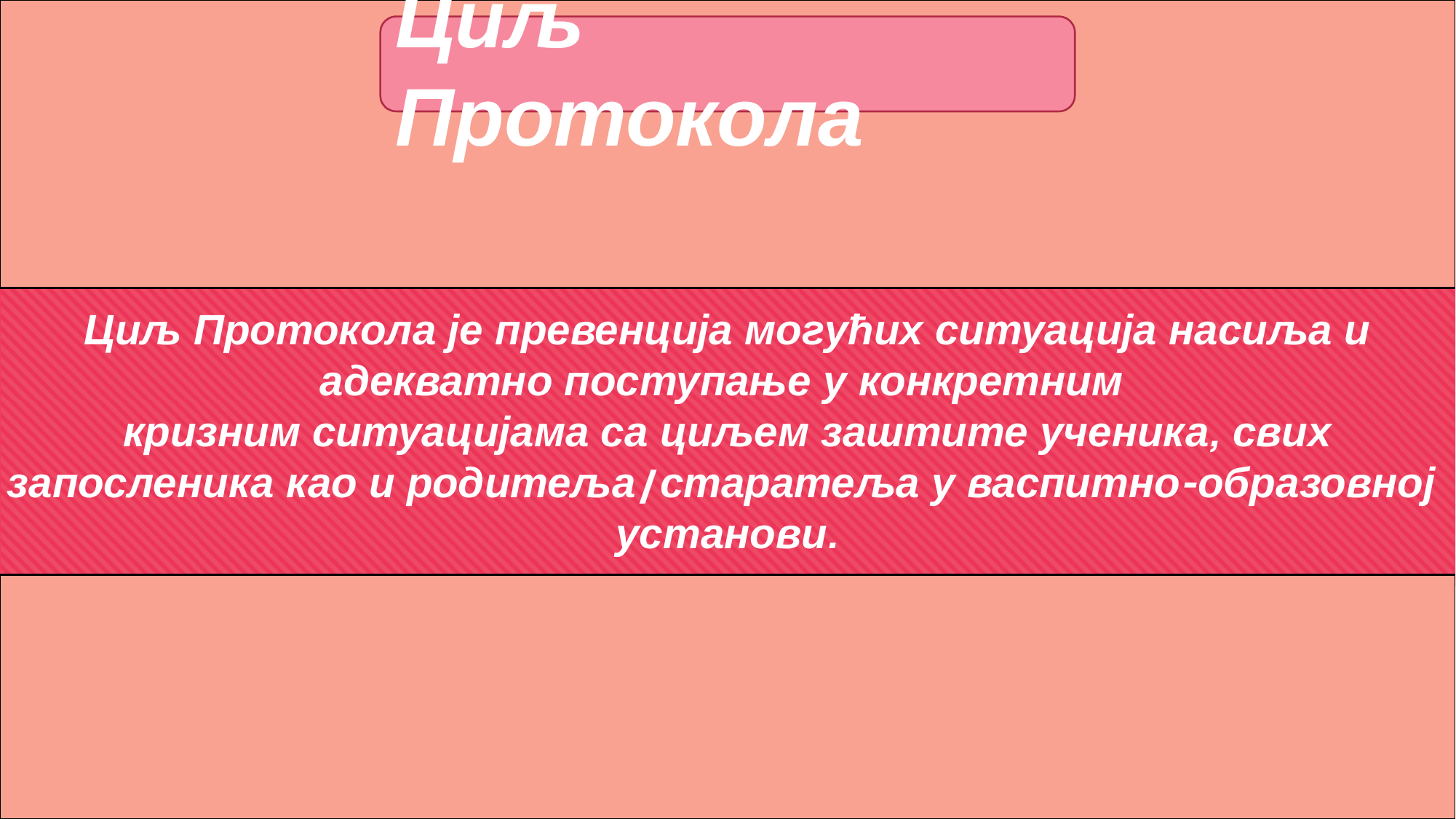

Циљ Протокола
Циљ Протокола је превенција могућих ситуација насиља и адекватно поступање у конкретним
кризним ситуацијама са циљем заштите ученика, свих запосленика као и родитеља/старатеља у васпитно-образовној
установи.